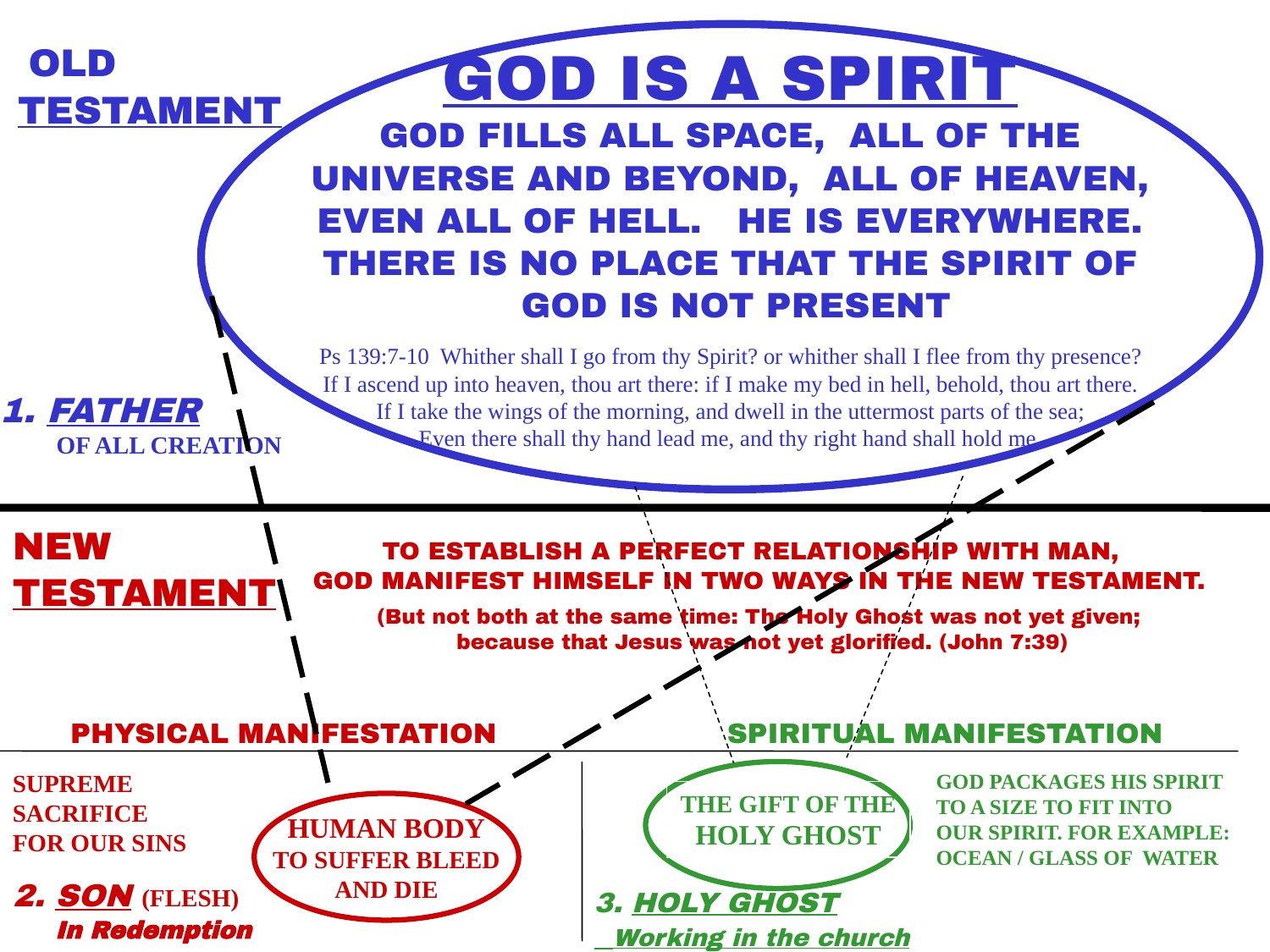

GOD IS A SPIRIT
GOD FILLS ALL SPACE,  ALL OF THE
UNIVERSE AND BEYOND,  ALL OF HEAVEN,
EVEN ALL OF HELL.   HE IS EVERYWHERE.
THERE IS NO PLACE THAT THE SPIRIT OF
 GOD IS NOT PRESENT

Ps 139:7-10  Whither shall I go from thy Spirit? or whither shall I flee from thy presence?
If I ascend up into heaven, thou art there: if I make my bed in hell, behold, thou art there.
If I take the wings of the morning, and dwell in the uttermost parts of the sea;
Even there shall thy hand lead me, and thy right hand shall hold me.

 OLD
TESTAMENT

1. FATHER

OF ALL CREATION

NEW
TESTAMENT
TO ESTABLISH A PERFECT RELATIONSHIP WITH MAN,
GOD MANIFEST HIMSELF IN TWO WAYS IN THE NEW TESTAMENT.

(But not both at the same time: The Holy Ghost was not yet given;
 because that Jesus was not yet glorified. (John 7:39)

PHYSICAL MANIFESTATION
SPIRITUAL MANIFESTATION

SUPREME
SACRIFICE
FOR OUR SINS

GOD PACKAGES HIS SPIRIT
TO A SIZE TO FIT INTO
OUR SPIRIT. FOR EXAMPLE:
OCEAN / GLASS OF  WATER
THE GIFT OF THE
HOLY GHOST
HUMAN BODY
TO SUFFER BLEED
AND DIE

  2. SON (FLESH)
        In Redemption
3. HOLY GHOST
  Working in the church